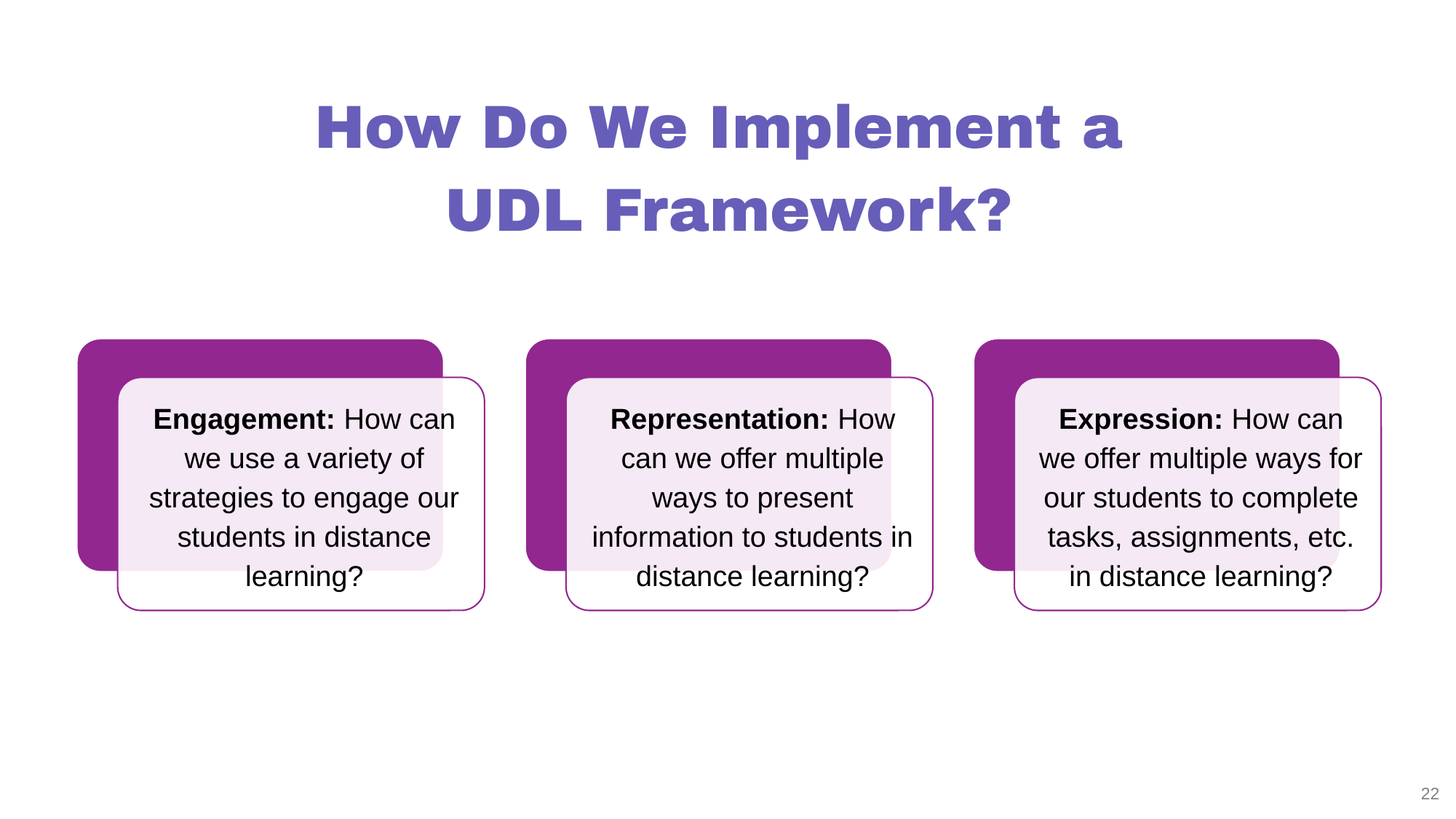

# UDL: Reasonable Accommodation in Distance Learning Settings and Blended Learning Models
How Do We Implement a
UDL Framework?
Engagement: How can we use a variety of strategies to engage our students in distance learning?
Representation: How can we offer multiple ways to present information to students in distance learning?
Expression: How can we offer multiple ways for our students to complete tasks, assignments, etc. in distance learning?
22